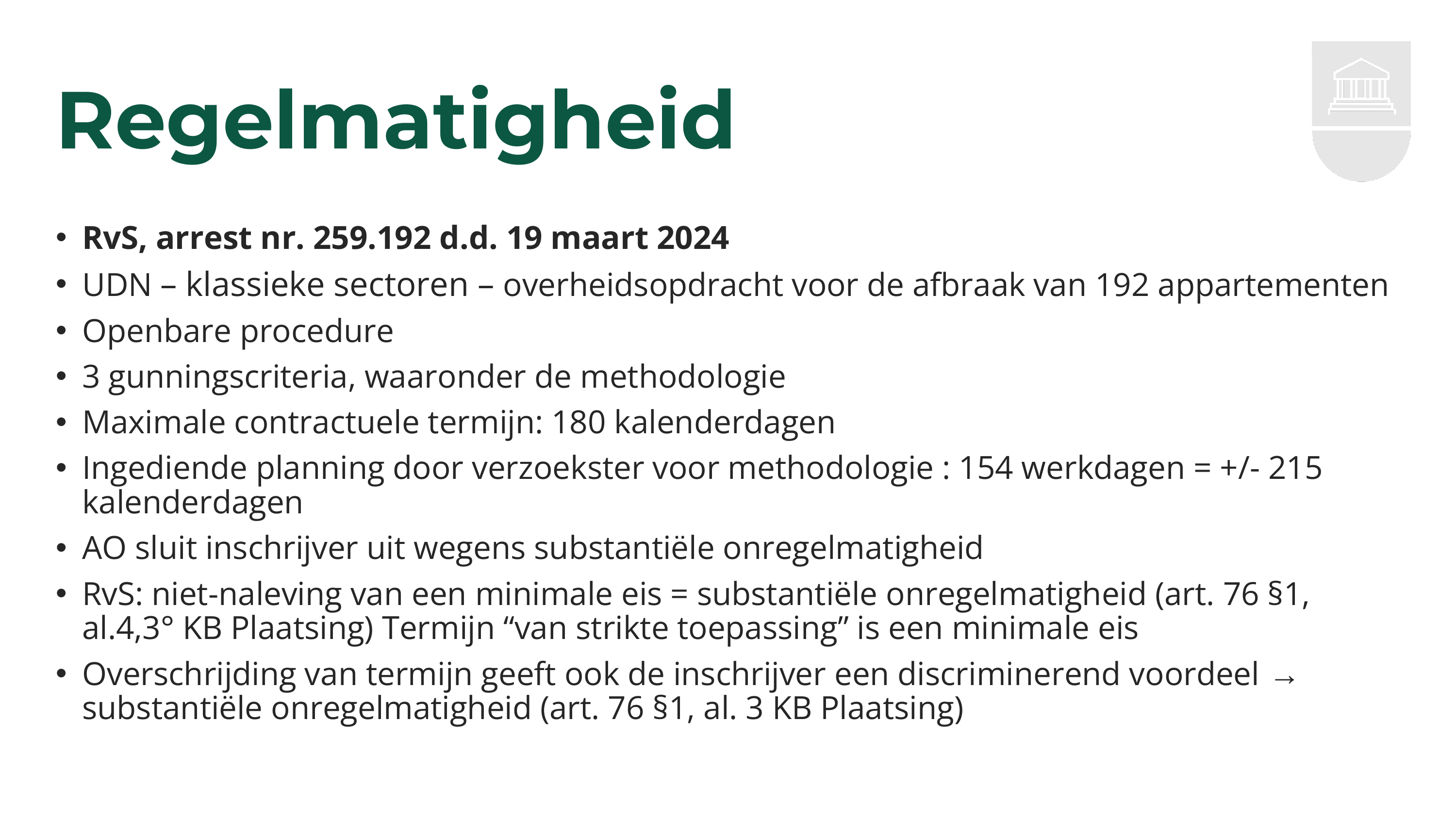

# Regelmatigheid
RvS, arrest nr. 259.192 d.d. 19 maart 2024
UDN – klassieke sectoren – overheidsopdracht voor de afbraak van 192 appartementen
Openbare procedure
3 gunningscriteria, waaronder de methodologie
Maximale contractuele termijn: 180 kalenderdagen
Ingediende planning door verzoekster voor methodologie : 154 werkdagen = +/- 215 kalenderdagen
AO sluit inschrijver uit wegens substantiële onregelmatigheid
RvS: niet-naleving van een minimale eis = substantiële onregelmatigheid (art. 76 §1, al.4,3° KB Plaatsing) Termijn “van strikte toepassing” is een minimale eis
Overschrijding van termijn geeft ook de inschrijver een discriminerend voordeel → substantiële onregelmatigheid (art. 76 §1, al. 3 KB Plaatsing)